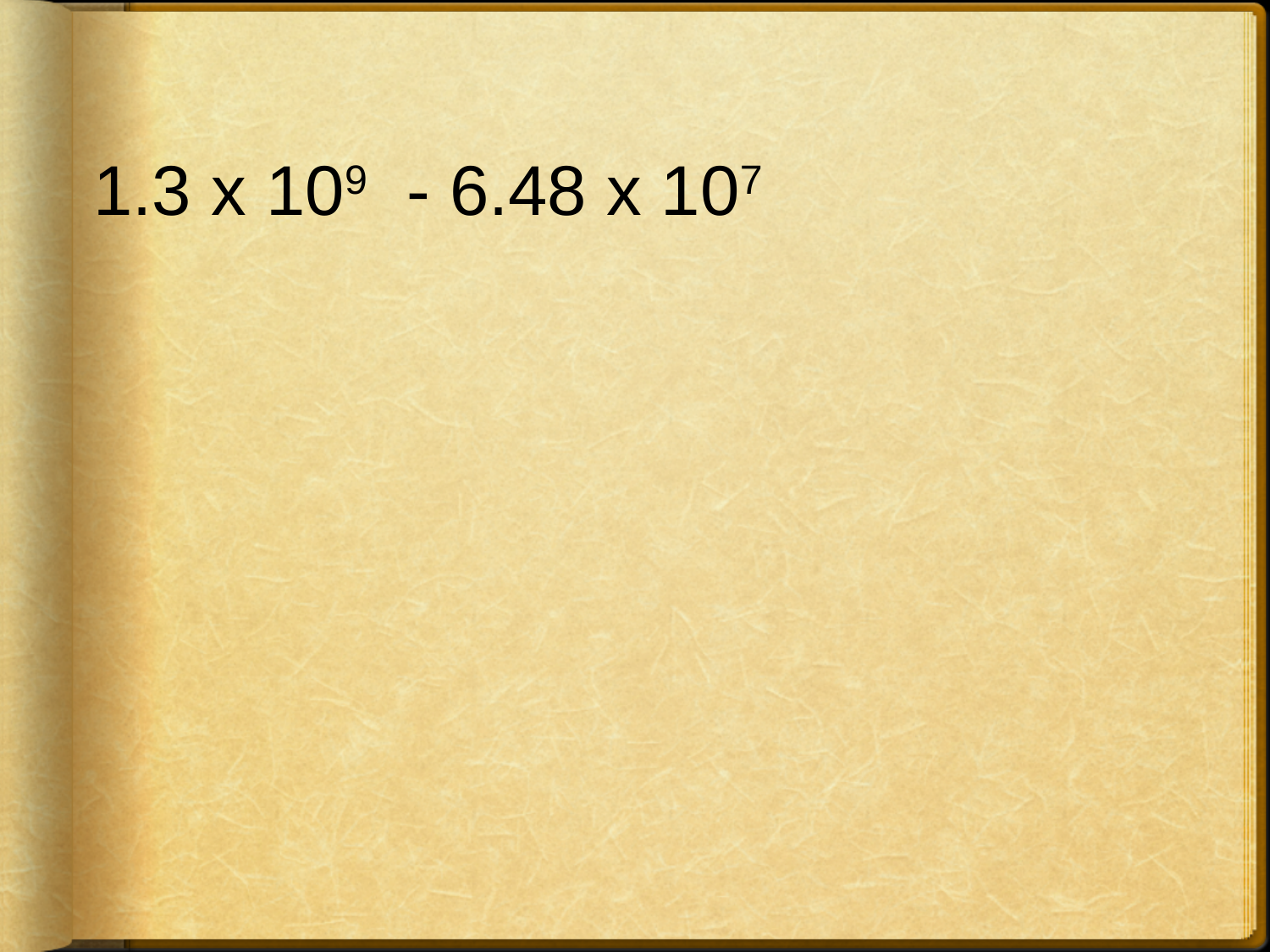

1.3 x 109  - 6.48 x 107